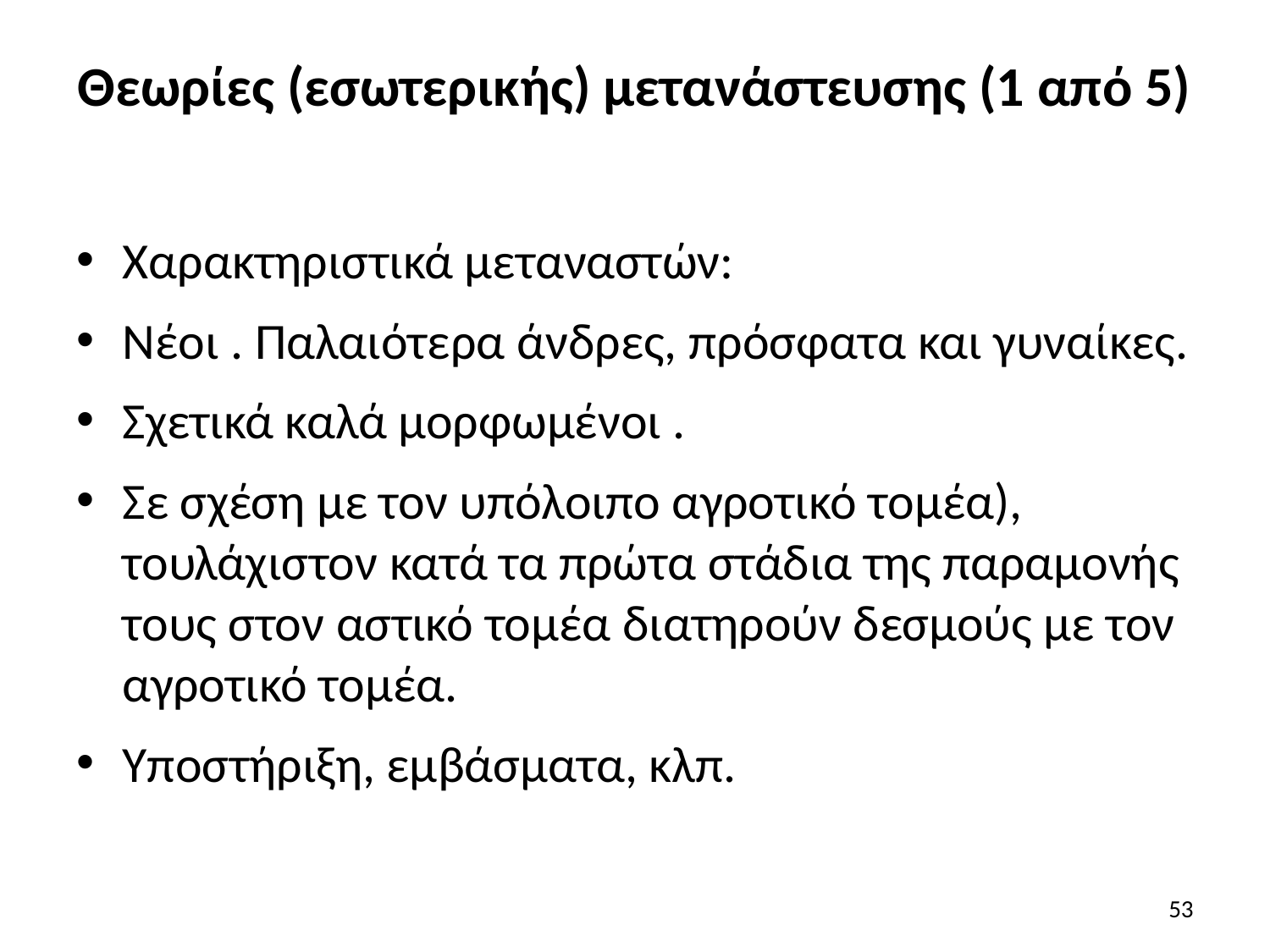

# Θεωρίες (εσωτερικής) μετανάστευσης (1 από 5)
Χαρακτηριστικά μεταναστών:
Νέοι . Παλαιότερα άνδρες, πρόσφατα και γυναίκες.
Σχετικά καλά μορφωμένοι .
Σε σχέση με τον υπόλοιπο αγροτικό τομέα), τουλάχιστον κατά τα πρώτα στάδια της παραμονής τους στον αστικό τομέα διατηρούν δεσμούς με τον αγροτικό τομέα.
Υποστήριξη, εμβάσματα, κλπ.
53